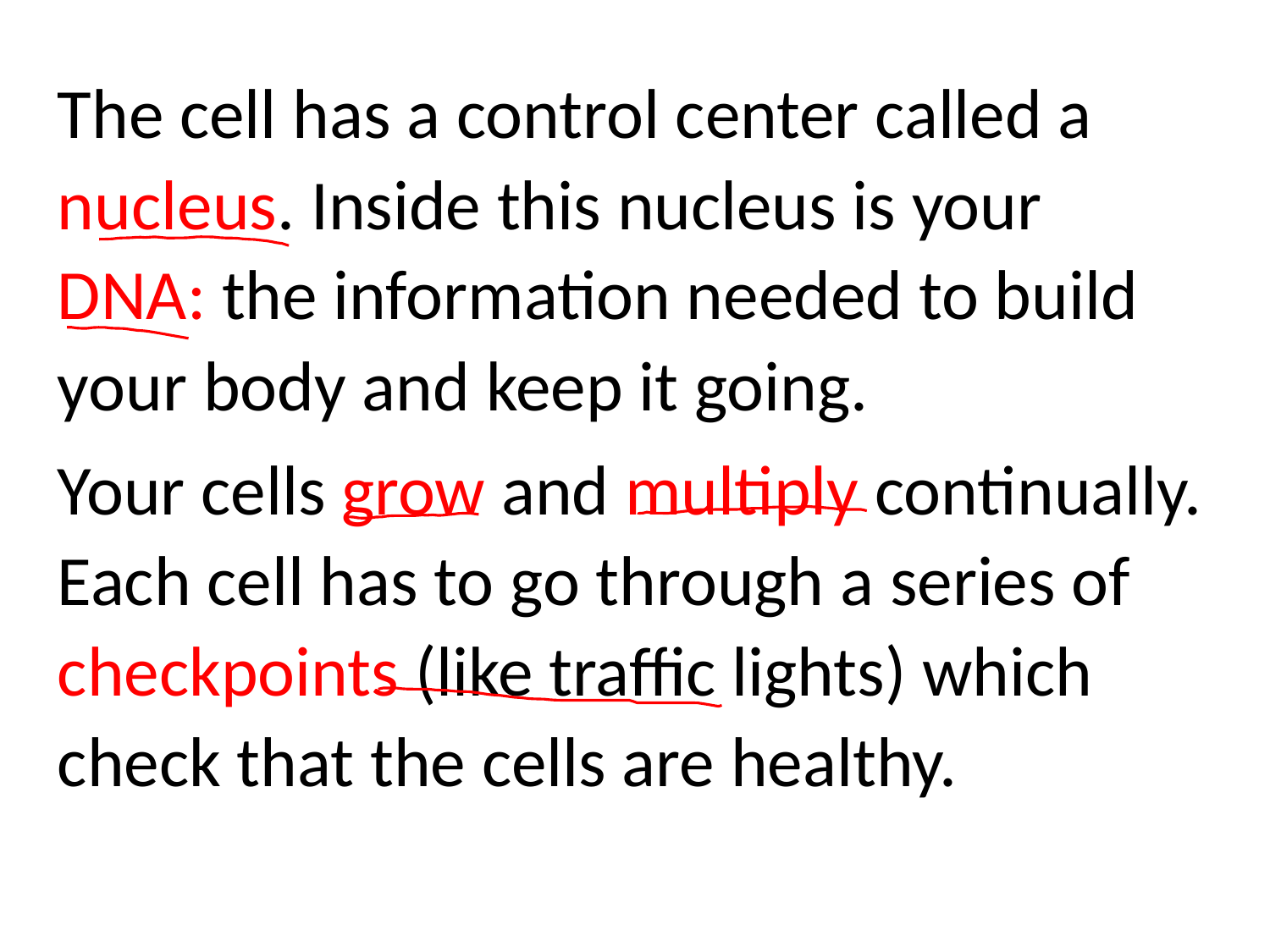

The cell has a control center called a nucleus. Inside this nucleus is your DNA: the information needed to build your body and keep it going.
Your cells grow and multiply continually. Each cell has to go through a series of checkpoints (like traffic lights) which check that the cells are healthy.